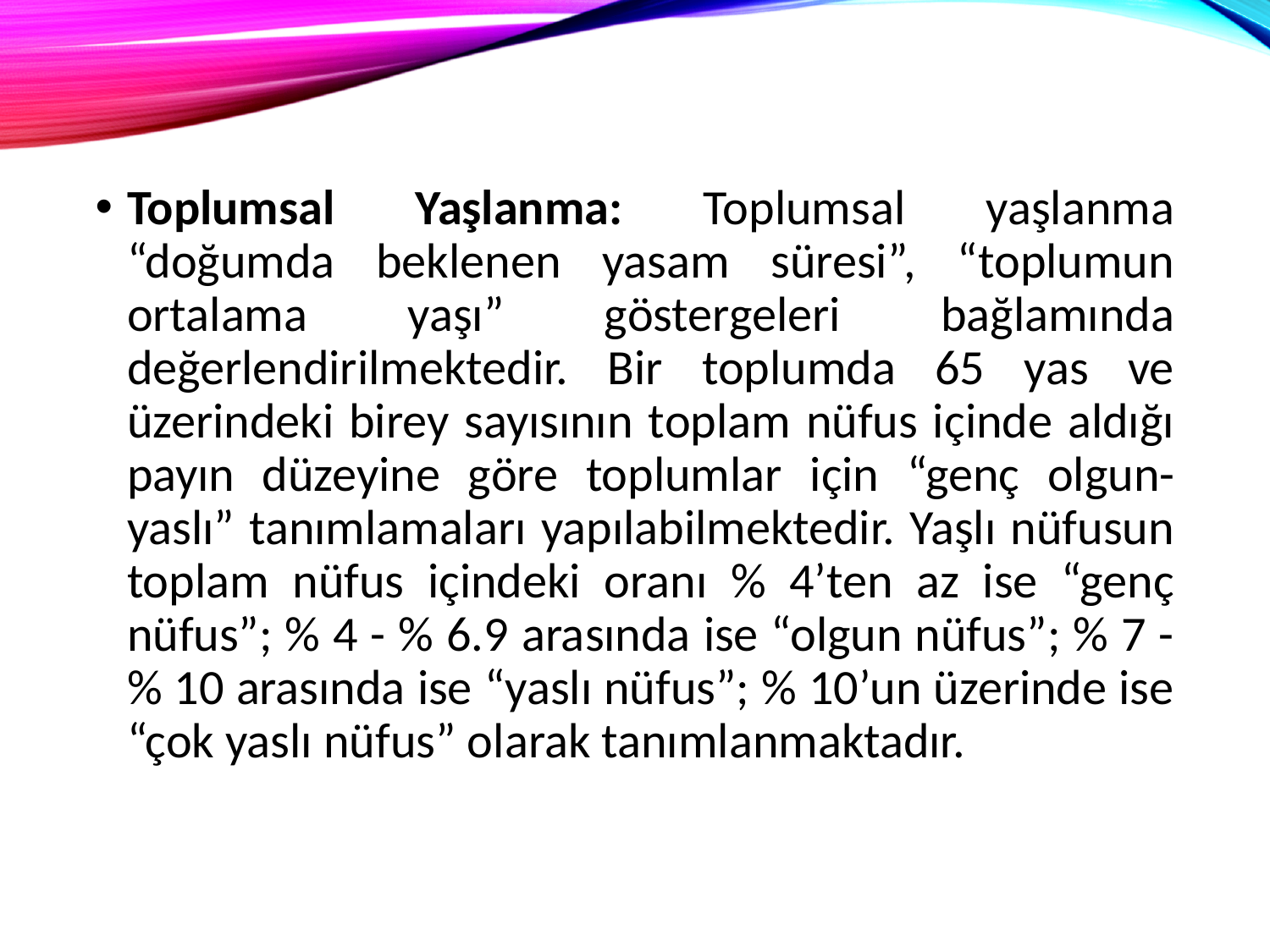

Toplumsal Yaşlanma: Toplumsal yaşlanma “doğumda beklenen yasam süresi”, “toplumun ortalama yaşı” göstergeleri bağlamında değerlendirilmektedir. Bir toplumda 65 yas ve üzerindeki birey sayısının toplam nüfus içinde aldığı payın düzeyine göre toplumlar için “genç olgun-yaslı” tanımlamaları yapılabilmektedir. Yaşlı nüfusun toplam nüfus içindeki oranı % 4’ten az ise “genç nüfus”; % 4 - % 6.9 arasında ise “olgun nüfus”; % 7 - % 10 arasında ise “yaslı nüfus”; % 10’un üzerinde ise “çok yaslı nüfus” olarak tanımlanmaktadır.